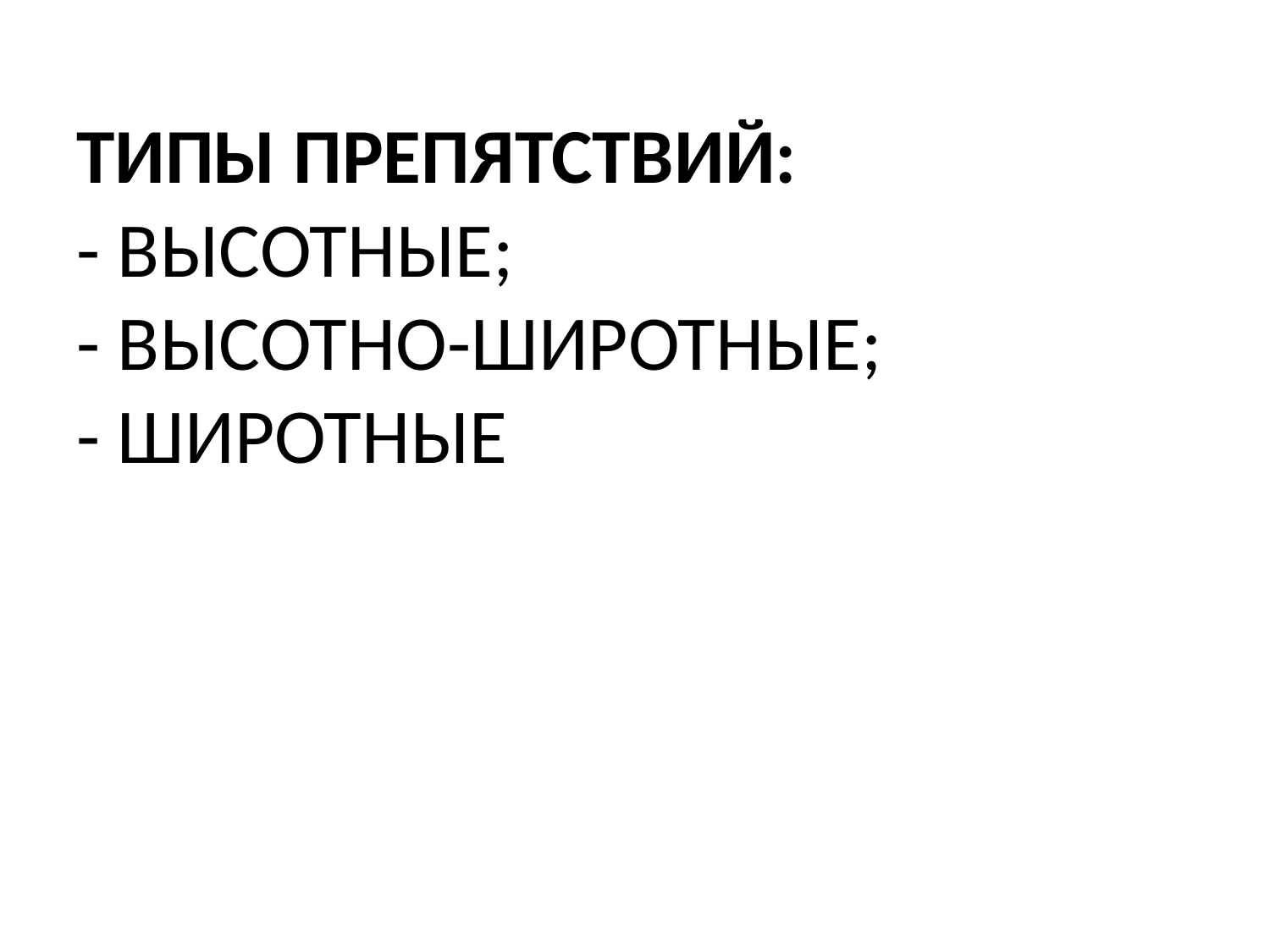

# ТИПЫ ПРЕПЯТСТВИЙ: - ВЫСОТНЫЕ; - ВЫСОТНО-ШИРОТНЫЕ; - ШИРОТНЫЕ